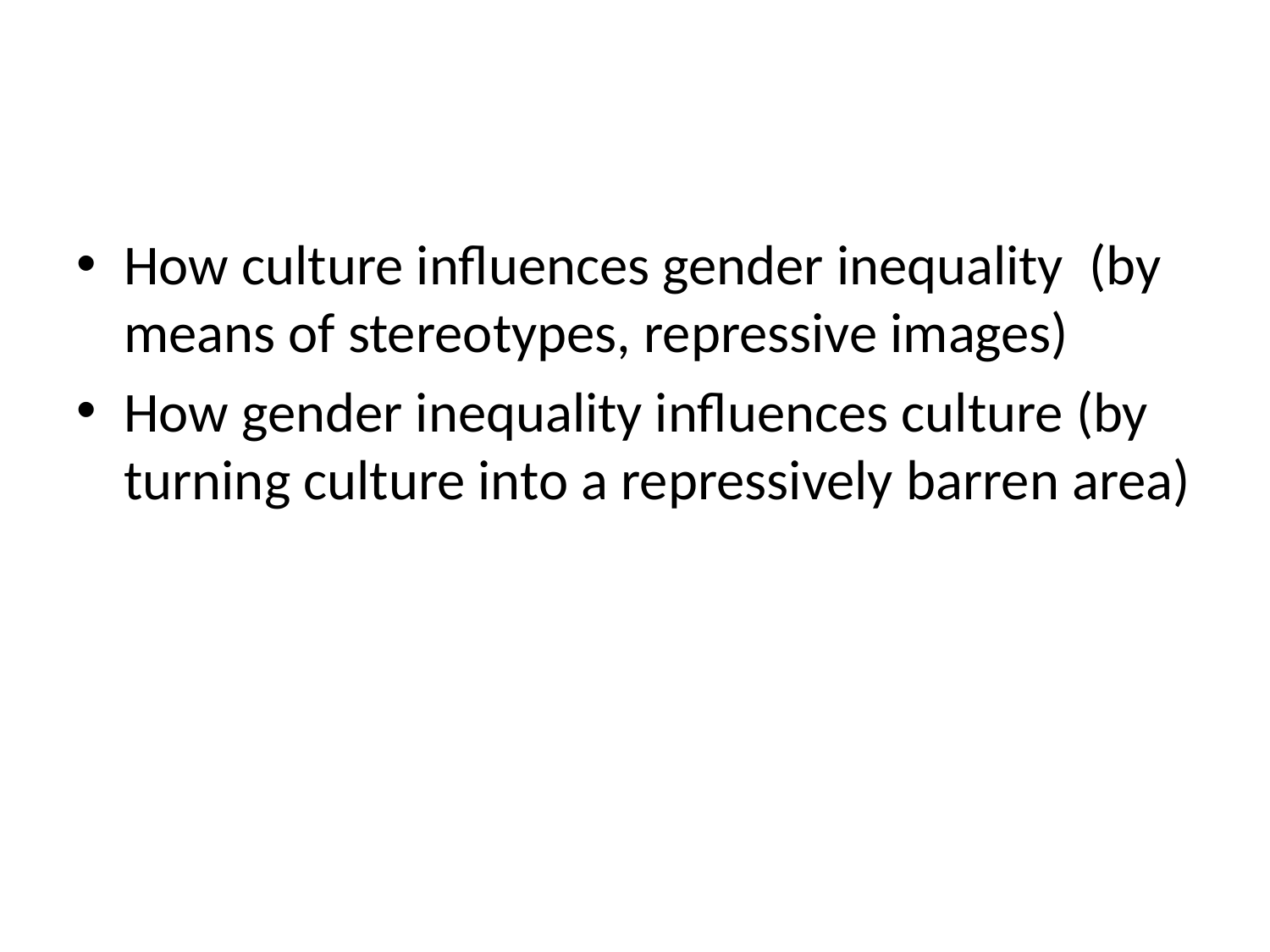

How culture influences gender inequality  (by means of stereotypes, repressive images)
How gender inequality influences culture (by turning culture into a repressively barren area)